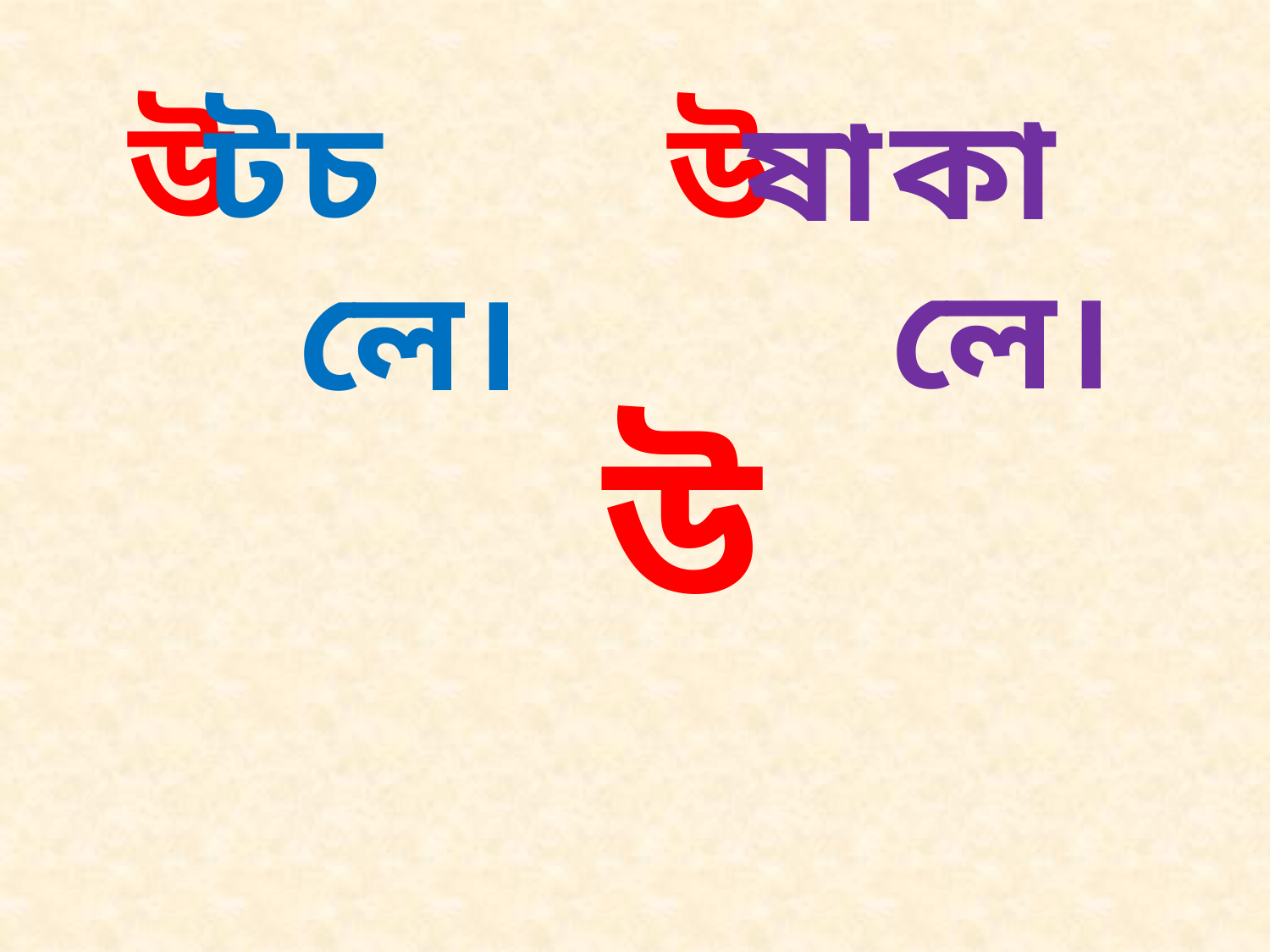

উ
কালে।
চলে।
ট
উ
ষা
উ